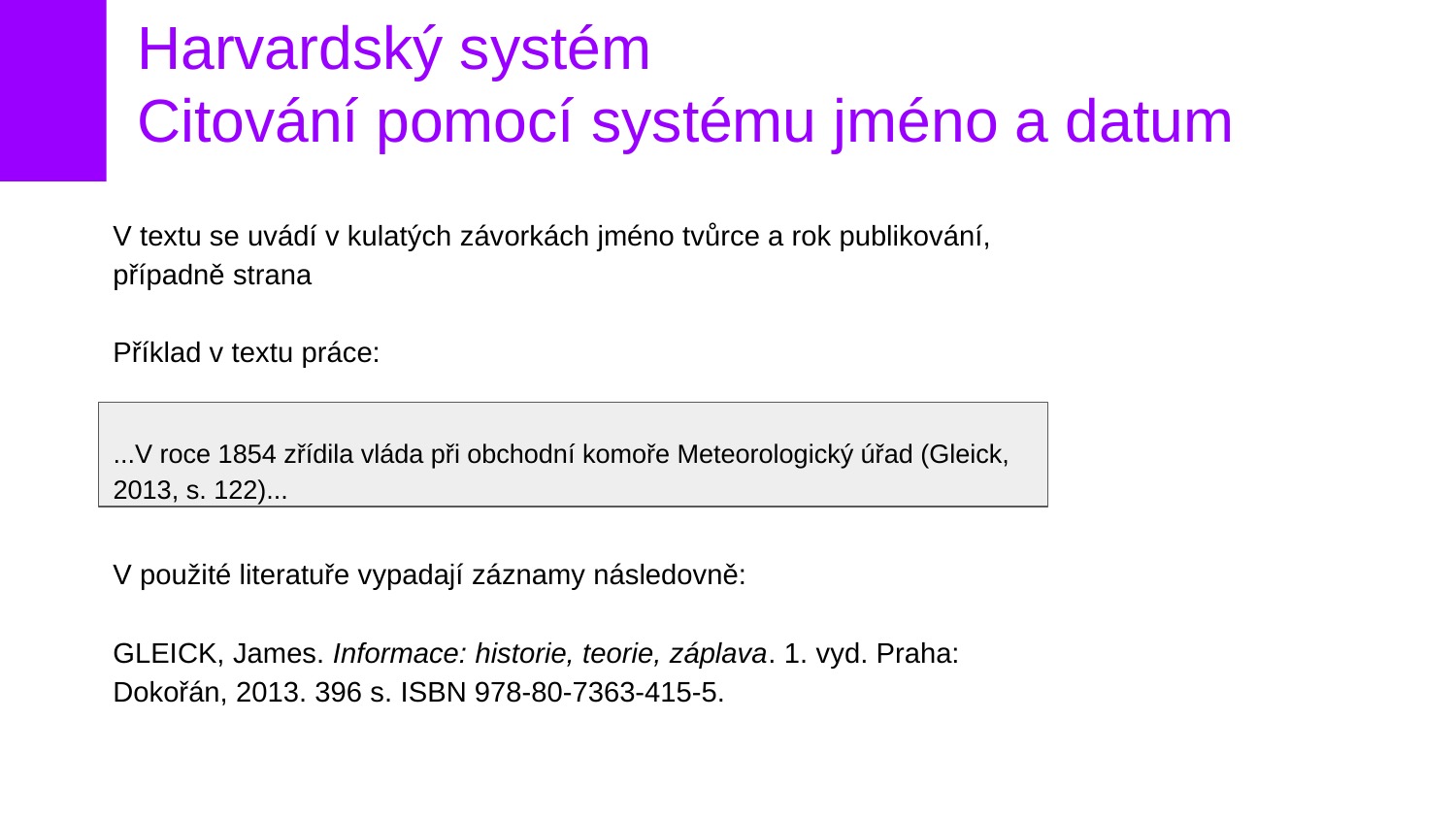

# Harvardský systém
Citování pomocí systému jméno a datum
V textu se uvádí v kulatých závorkách jméno tvůrce a rok publikování, případně strana
Příklad v textu práce:

V použité literatuře vypadají záznamy následovně:
GLEICK, James. Informace: historie, teorie, záplava. 1. vyd. Praha: Dokořán, 2013. 396 s. ISBN 978-80-7363-415-5.

...V roce 1854 zřídila vláda při obchodní komoře Meteorologický úřad (Gleick, 2013, s. 122)...